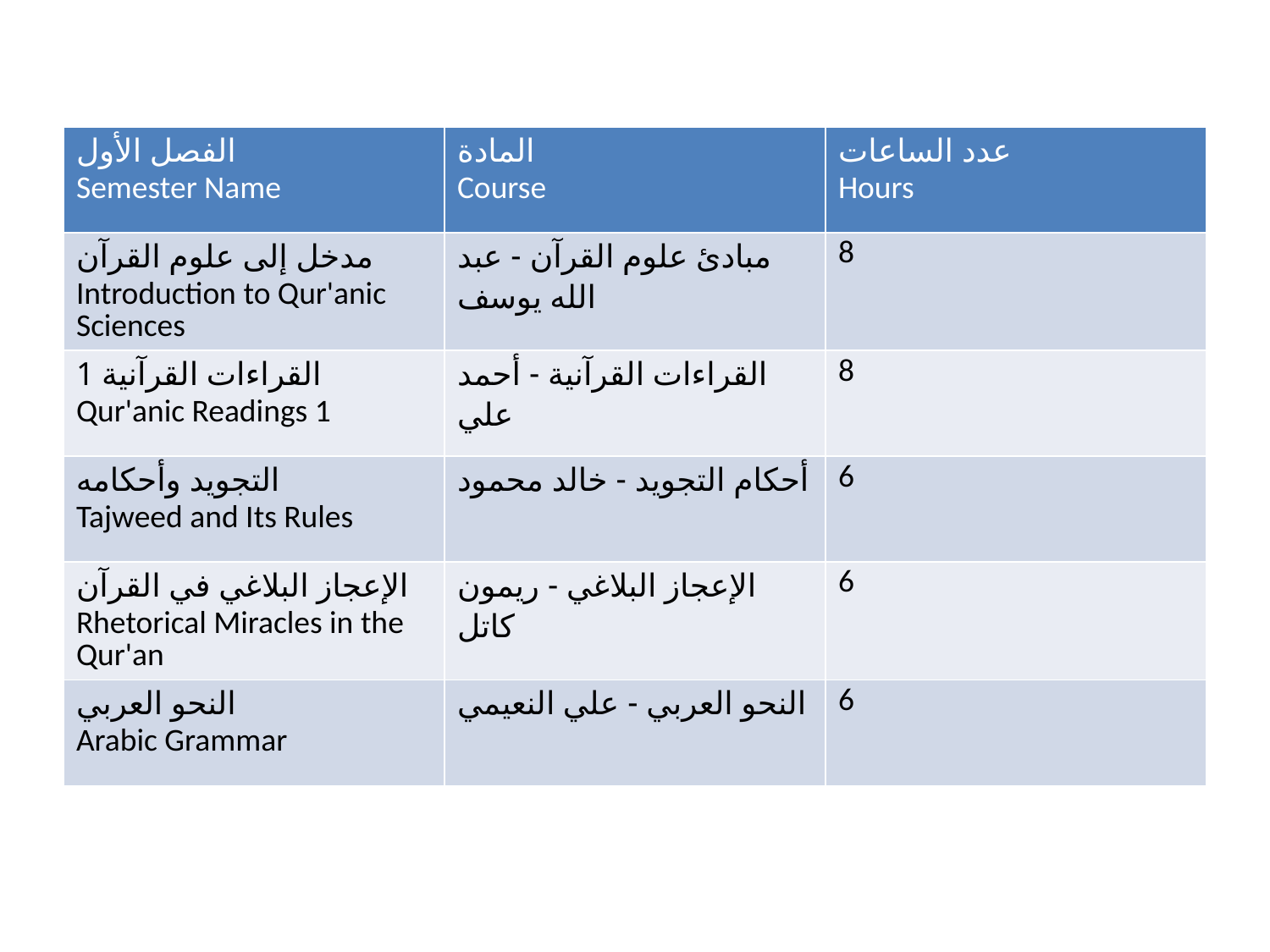

| الفصل الأول Semester Name | المادة Course | عدد الساعات Hours |
| --- | --- | --- |
| مدخل إلى علوم القرآن Introduction to Qur'anic Sciences | مبادئ علوم القرآن - عبد الله يوسف | 8 |
| القراءات القرآنية 1 Qur'anic Readings 1 | القراءات القرآنية - أحمد علي | 8 |
| التجويد وأحكامه Tajweed and Its Rules | أحكام التجويد - خالد محمود | 6 |
| الإعجاز البلاغي في القرآن Rhetorical Miracles in the Qur'an | الإعجاز البلاغي - ريمون كاتل | 6 |
| النحو العربي Arabic Grammar | النحو العربي - علي النعيمي | 6 |